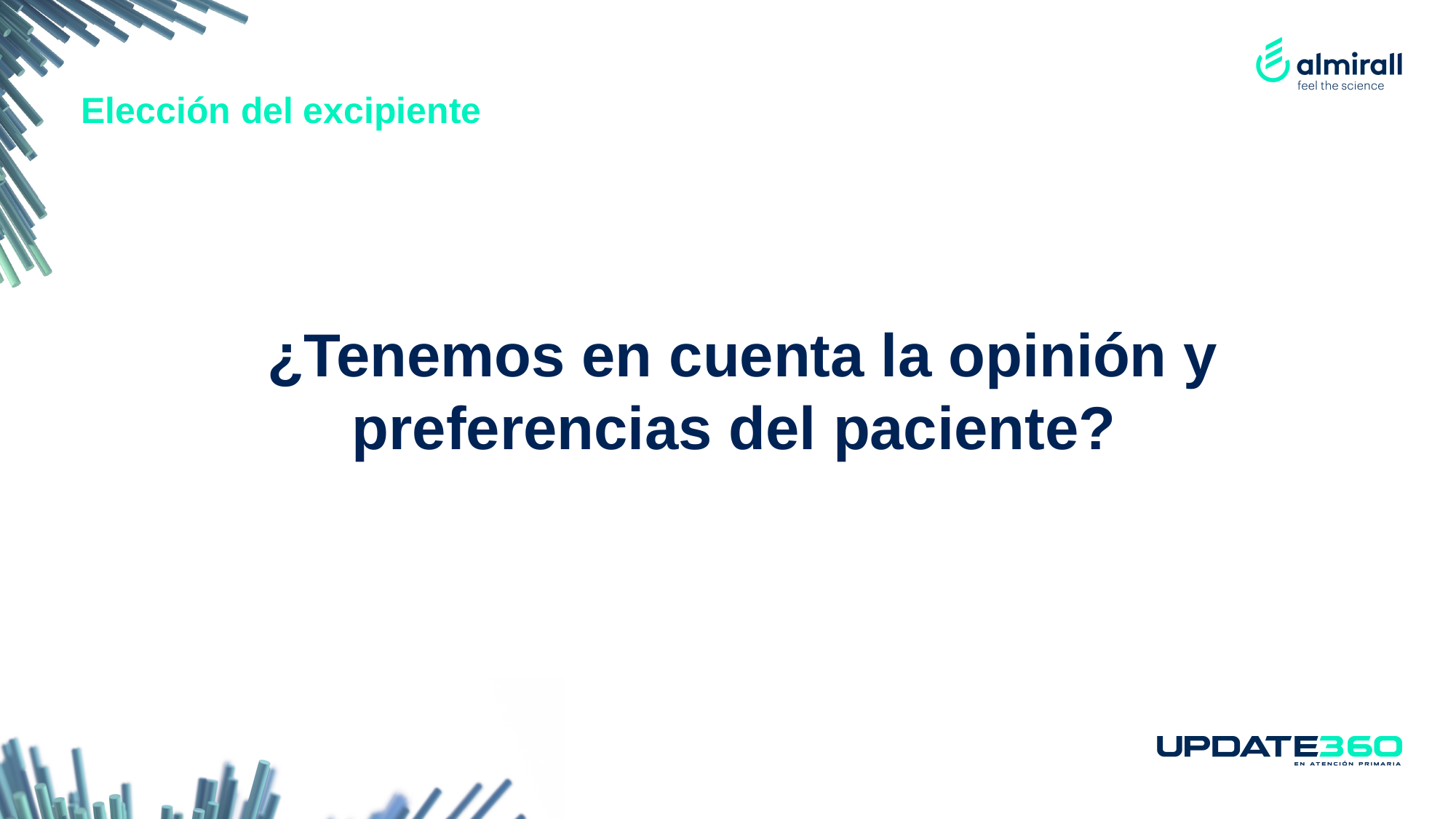

# Elección del excipiente
¿Tenemos en cuenta la opinión y preferencias del paciente?